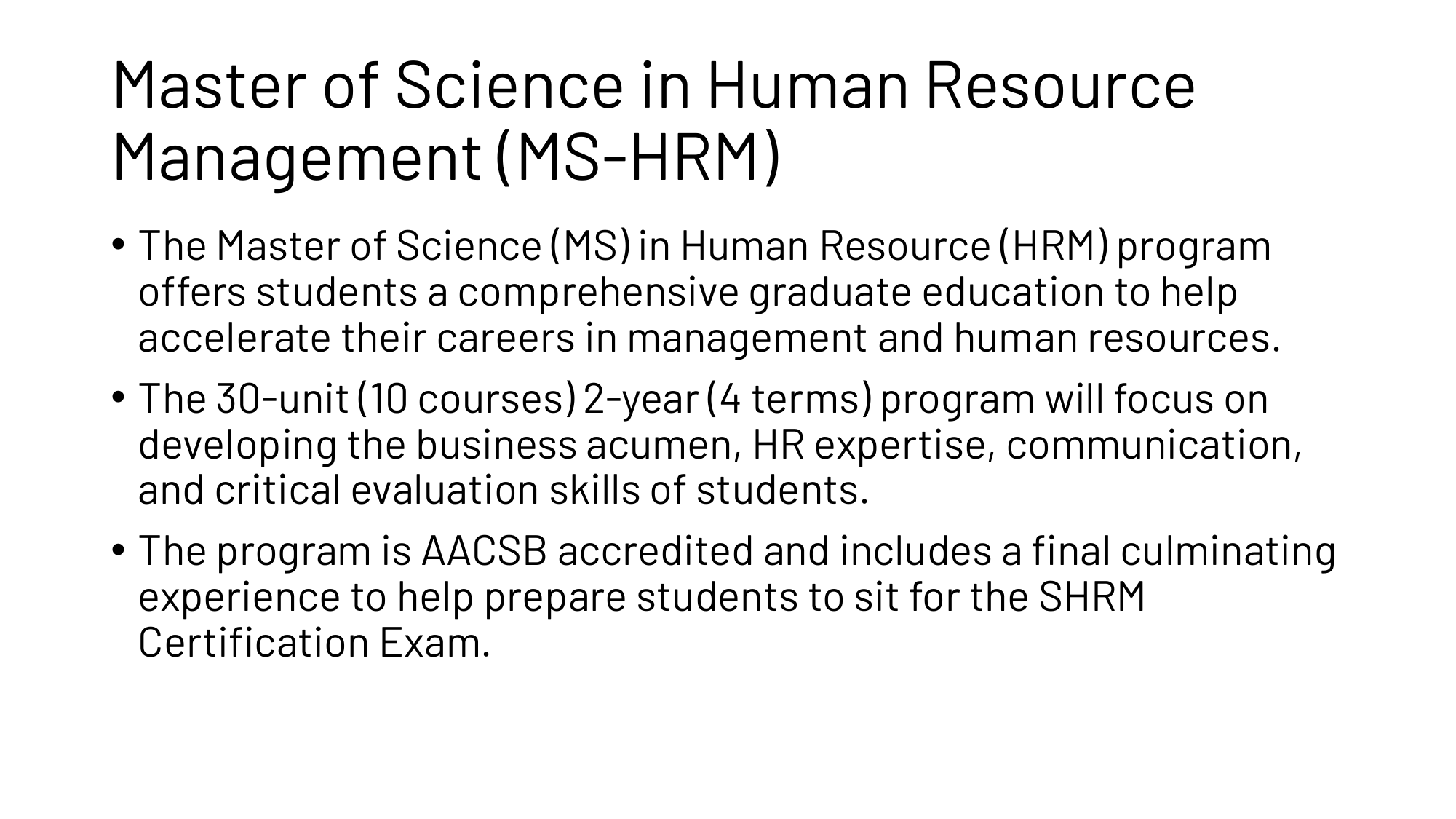

# Master of Science in Human Resource Management (MS-HRM)
The Master of Science (MS) in Human Resource (HRM) program offers students a comprehensive graduate education to help accelerate their careers in management and human resources.
The 30-unit (10 courses) 2-year (4 terms) program will focus on developing the business acumen, HR expertise, communication, and critical evaluation skills of students.
The program is AACSB accredited and includes a final culminating experience to help prepare students to sit for the SHRM Certification Exam.